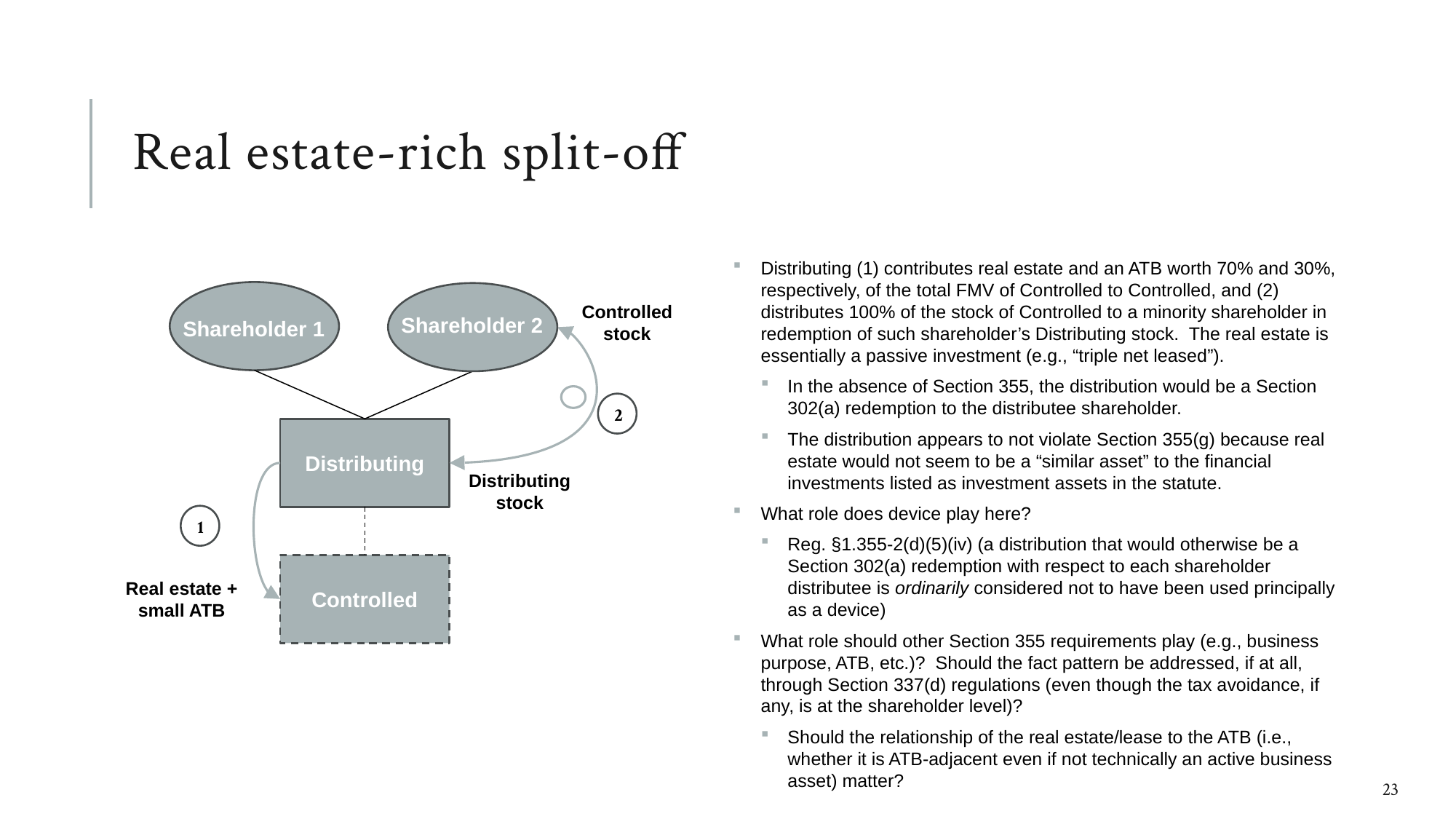

Real estate-rich split-off
Distributing (1) contributes real estate and an ATB worth 70% and 30%, respectively, of the total FMV of Controlled to Controlled, and (2) distributes 100% of the stock of Controlled to a minority shareholder in redemption of such shareholder’s Distributing stock.  The real estate is essentially a passive investment (e.g., “triple net leased”).
In the absence of Section 355, the distribution would be a Section 302(a) redemption to the distributee shareholder.
The distribution appears to not violate Section 355(g) because real estate would not seem to be a “similar asset” to the financial investments listed as investment assets in the statute.
What role does device play here?
Reg. §1.355-2(d)(5)(iv) (a distribution that would otherwise be a Section 302(a) redemption with respect to each shareholder distributee is ordinarily considered not to have been used principally as a device)
What role should other Section 355 requirements play (e.g., business purpose, ATB, etc.)?  Should the fact pattern be addressed, if at all, through Section 337(d) regulations (even though the tax avoidance, if any, is at the shareholder level)?
Should the relationship of the real estate/lease to the ATB (i.e., whether it is ATB-adjacent even if not technically an active business asset) matter?

Controlled stock
Shareholder 2
Shareholder 1

2
Distributing
Distributing stock
1
Controlled
Real estate + small ATB
23